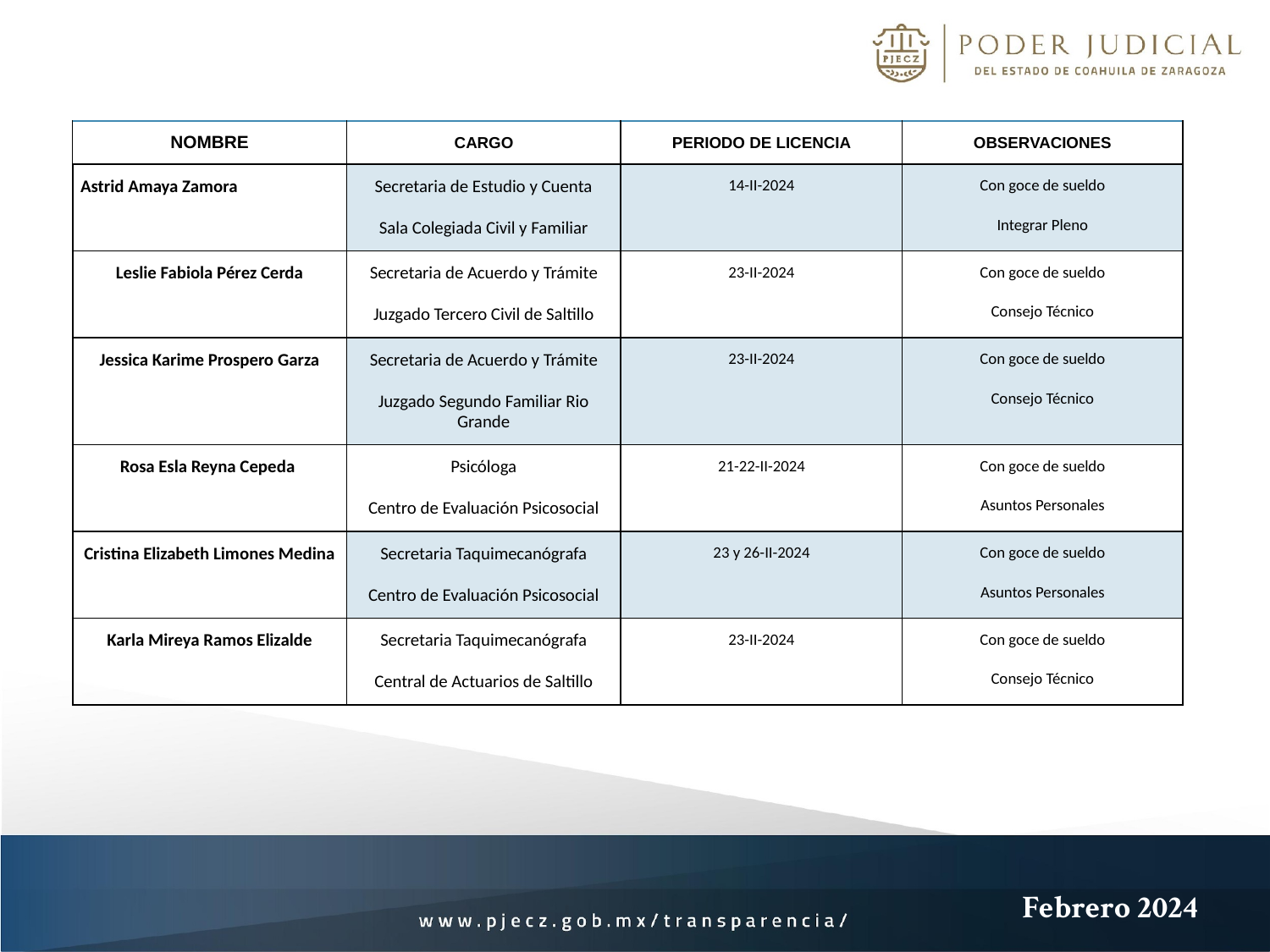

| NOMBRE | CARGO | PERIODO DE LICENCIA | OBSERVACIONES |
| --- | --- | --- | --- |
| Astrid Amaya Zamora | Secretaria de Estudio y Cuenta Sala Colegiada Civil y Familiar | 14-II-2024 | Con goce de sueldo Integrar Pleno |
| Leslie Fabiola Pérez Cerda | Secretaria de Acuerdo y Trámite Juzgado Tercero Civil de Saltillo | 23-II-2024 | Con goce de sueldo Consejo Técnico |
| Jessica Karime Prospero Garza | Secretaria de Acuerdo y Trámite Juzgado Segundo Familiar Rio Grande | 23-II-2024 | Con goce de sueldo Consejo Técnico |
| Rosa Esla Reyna Cepeda | Psicóloga Centro de Evaluación Psicosocial | 21-22-II-2024 | Con goce de sueldo Asuntos Personales |
| Cristina Elizabeth Limones Medina | Secretaria Taquimecanógrafa Centro de Evaluación Psicosocial | 23 y 26-II-2024 | Con goce de sueldo Asuntos Personales |
| Karla Mireya Ramos Elizalde | Secretaria Taquimecanógrafa Central de Actuarios de Saltillo | 23-II-2024 | Con goce de sueldo Consejo Técnico |
Febrero 2024